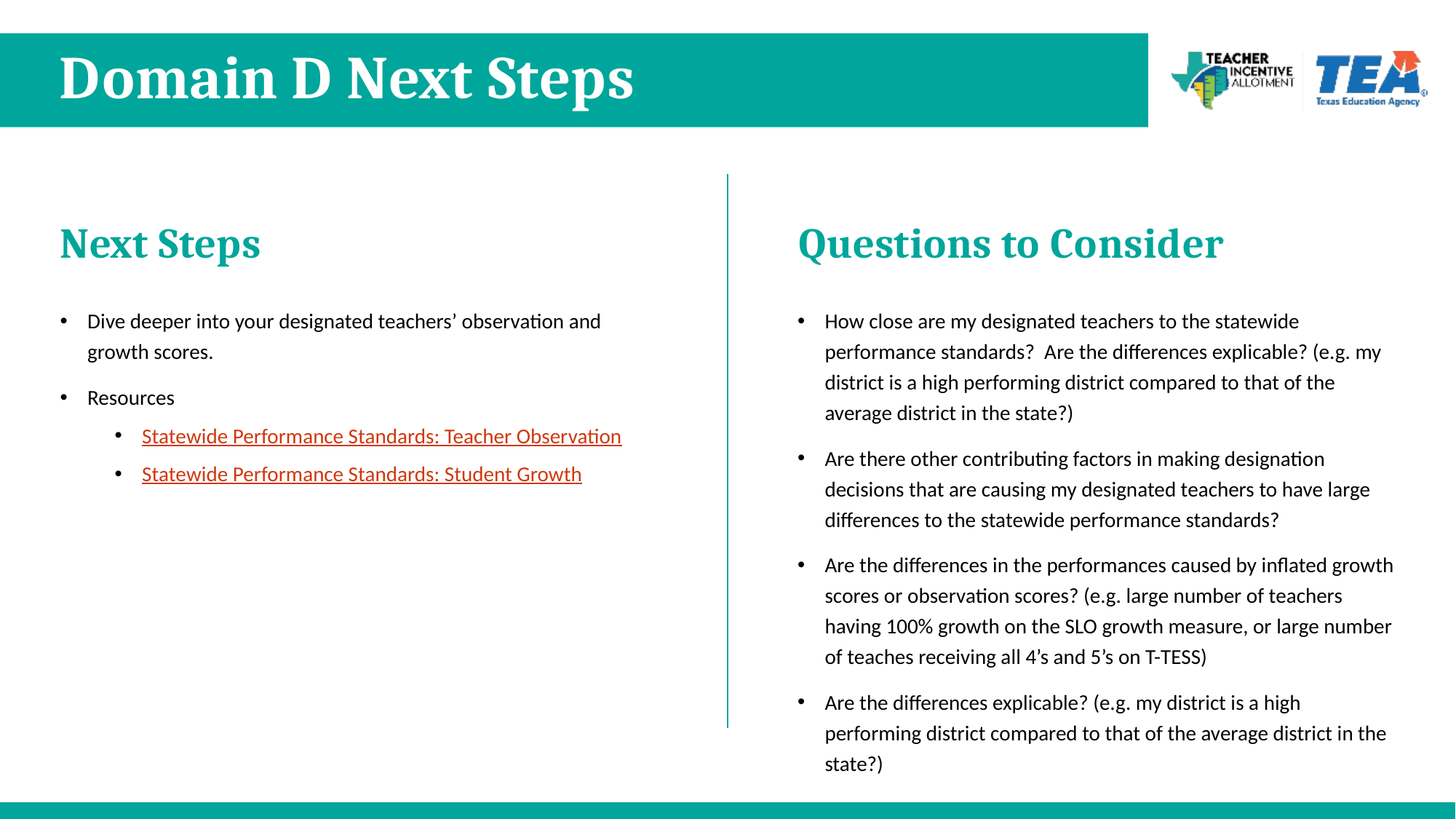

# Domain D Next Steps
Next Steps
Questions to Consider
Dive deeper into your designated teachers’ observation and growth scores.
Resources
Statewide Performance Standards: Teacher Observation
Statewide Performance Standards: Student Growth

How close are my designated teachers to the statewide performance standards?  Are the differences explicable? (e.g. my district is a high performing district compared to that of the average district in the state?)
Are there other contributing factors in making designation decisions that are causing my designated teachers to have large differences to the statewide performance standards?
Are the differences in the performances caused by inflated growth scores or observation scores? (e.g. large number of teachers having 100% growth on the SLO growth measure, or large number of teaches receiving all 4’s and 5’s on T-TESS)
Are the differences explicable? (e.g. my district is a high performing district compared to that of the average district in the state?)